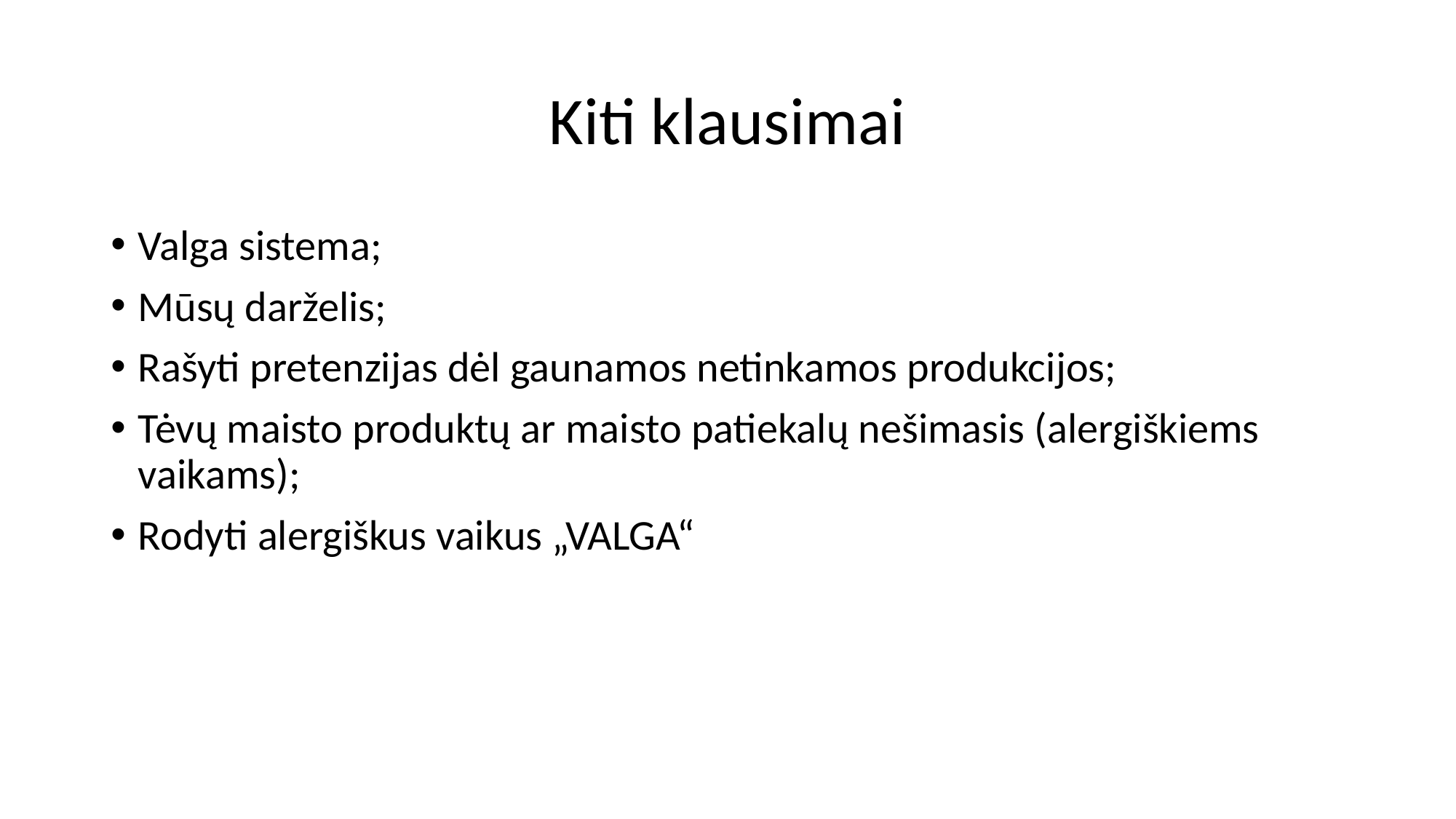

# Kiti klausimai
Valga sistema;
Mūsų darželis;
Rašyti pretenzijas dėl gaunamos netinkamos produkcijos;
Tėvų maisto produktų ar maisto patiekalų nešimasis (alergiškiems vaikams);
Rodyti alergiškus vaikus „VALGA“